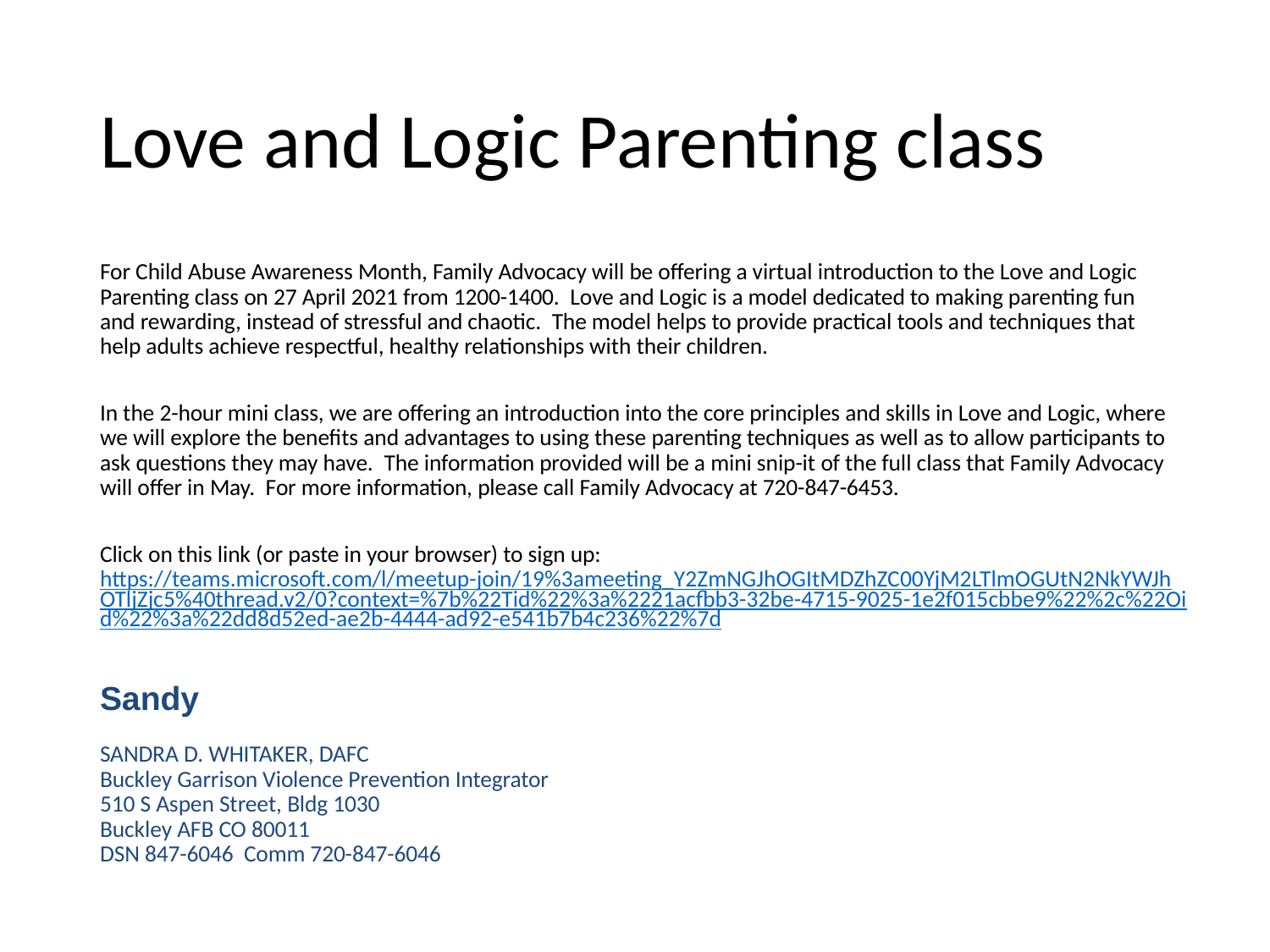

# Love and Logic Parenting class
For Child Abuse Awareness Month, Family Advocacy will be offering a virtual introduction to the Love and Logic Parenting class on 27 April 2021 from 1200-1400.  Love and Logic is a model dedicated to making parenting fun and rewarding, instead of stressful and chaotic.  The model helps to provide practical tools and techniques that help adults achieve respectful, healthy relationships with their children.

In the 2-hour mini class, we are offering an introduction into the core principles and skills in Love and Logic, where we will explore the benefits and advantages to using these parenting techniques as well as to allow participants to ask questions they may have.  The information provided will be a mini snip-it of the full class that Family Advocacy will offer in May.  For more information, please call Family Advocacy at 720-847-6453.

Click on this link (or paste in your browser) to sign up:  https://teams.microsoft.com/l/meetup-join/19%3ameeting_Y2ZmNGJhOGItMDZhZC00YjM2LTlmOGUtN2NkYWJhOTljZjc5%40thread.v2/0?context=%7b%22Tid%22%3a%2221acfbb3-32be-4715-9025-1e2f015cbbe9%22%2c%22Oid%22%3a%22dd8d52ed-ae2b-4444-ad92-e541b7b4c236%22%7d

Sandy

SANDRA D. WHITAKER, DAFC
Buckley Garrison Violence Prevention Integrator
510 S Aspen Street, Bldg 1030
Buckley AFB CO 80011
DSN 847-6046  Comm 720-847-6046